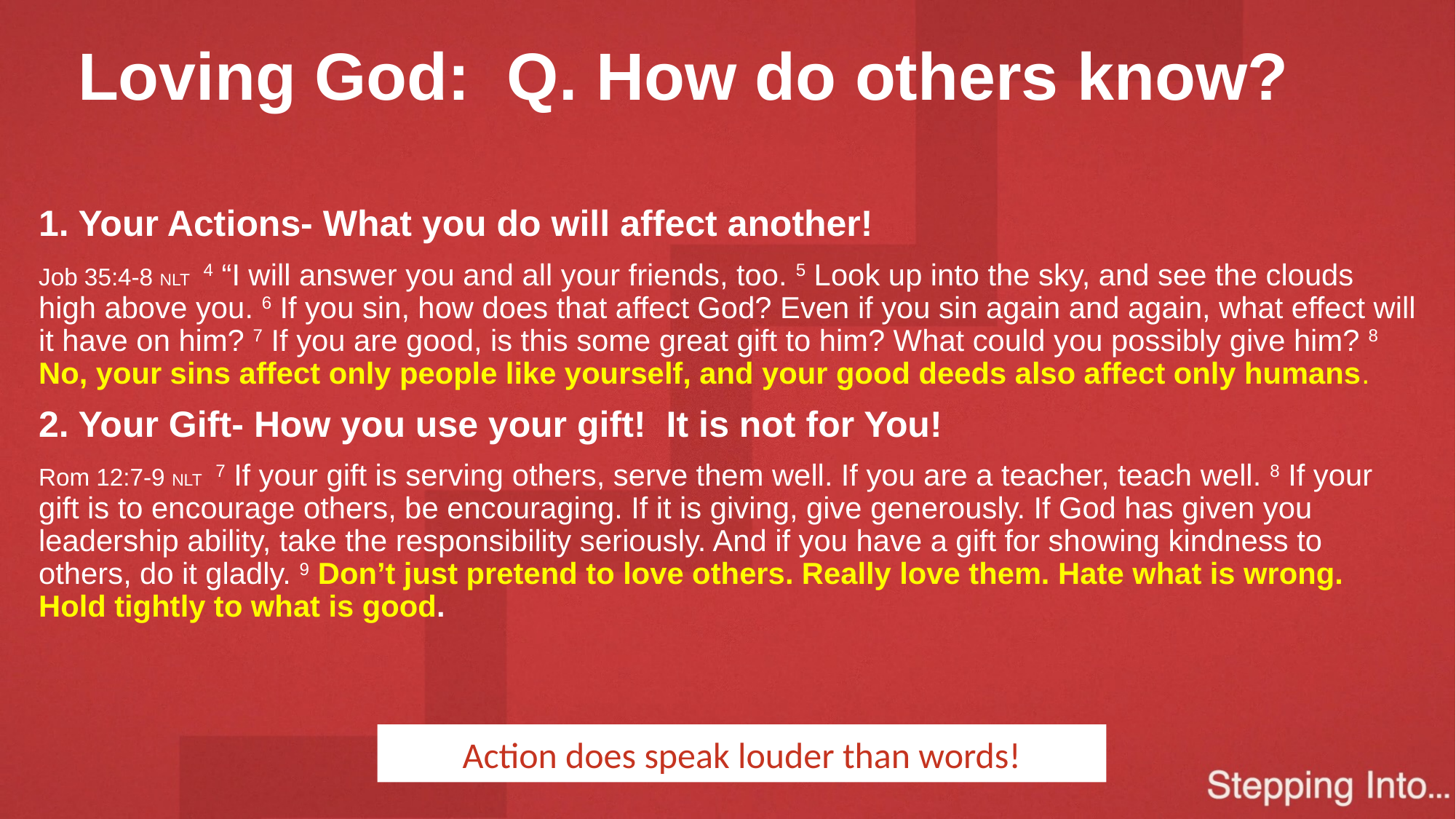

# Loving God:  Q. How do others know?
1. Your Actions- What you do will affect another!
Job 35:4-8 NLT  4 “I will answer you and all your friends, too. 5 Look up into the sky, and see the clouds high above you. 6 If you sin, how does that affect God? Even if you sin again and again, what effect will it have on him? 7 If you are good, is this some great gift to him? What could you possibly give him? 8 No, your sins affect only people like yourself, and your good deeds also affect only humans.
2. Your Gift- How you use your gift!  It is not for You!
Rom 12:7-9 NLT  7 If your gift is serving others, serve them well. If you are a teacher, teach well. 8 If your gift is to encourage others, be encouraging. If it is giving, give generously. If God has given you leadership ability, take the responsibility seriously. And if you have a gift for showing kindness to others, do it gladly. 9 Don’t just pretend to love others. Really love them. Hate what is wrong. Hold tightly to what is good.

Action does speak louder than words!